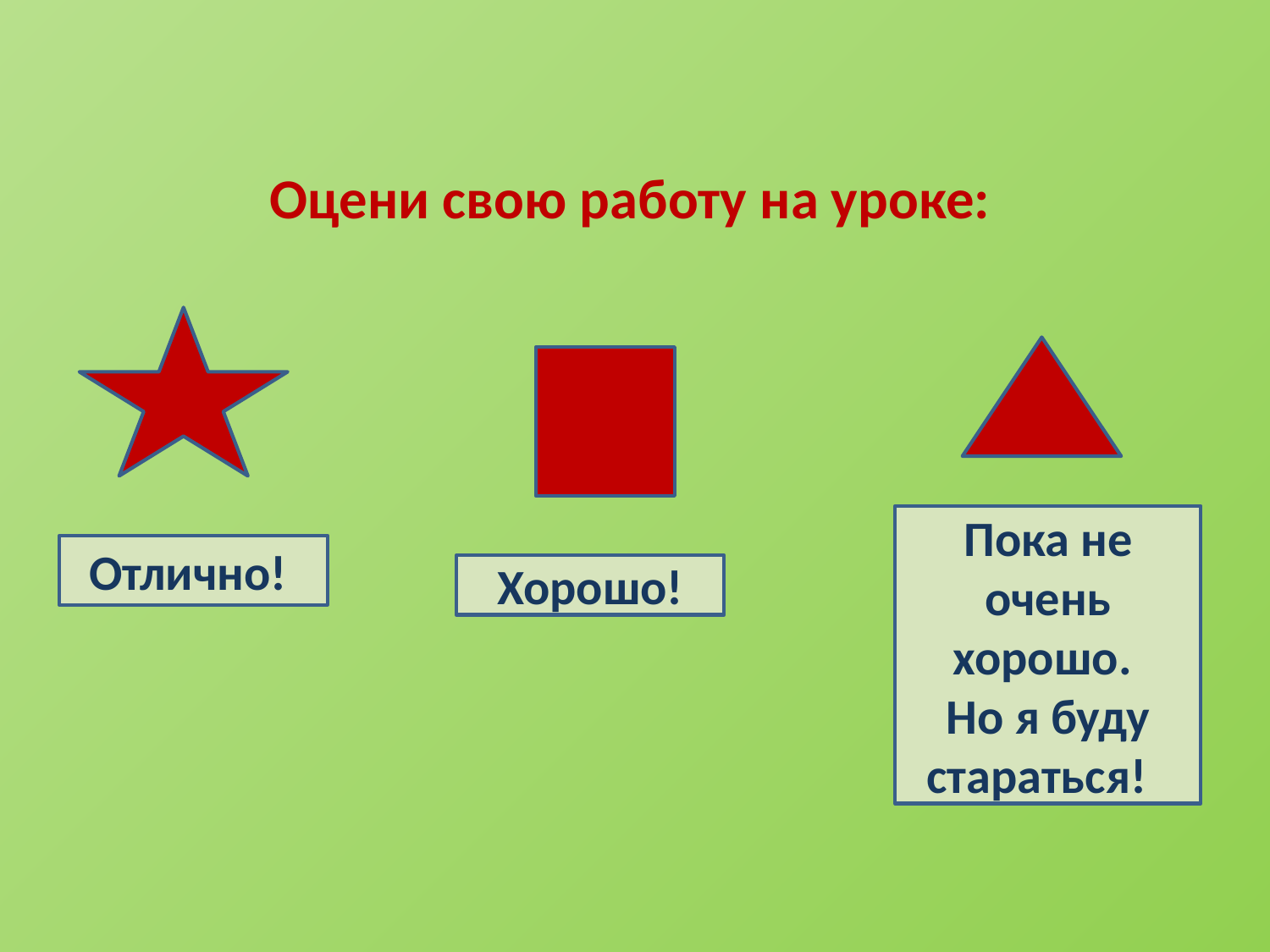

Оцени свою работу на уроке:

Пока не очень хорошо.
Но я буду стараться!
Отлично!
Хорошо!